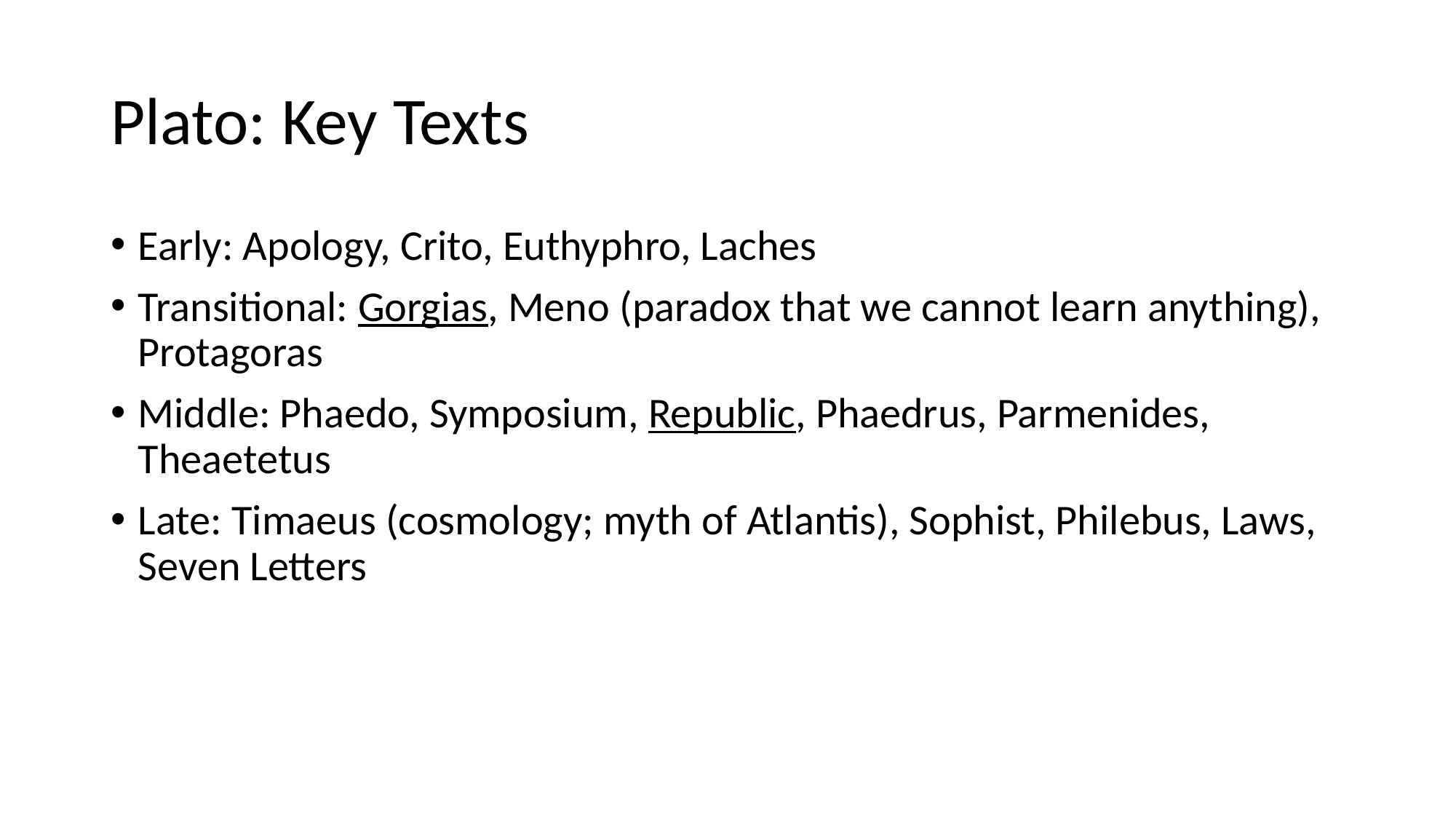

# Plato: Key Texts
Early: Apology, Crito, Euthyphro, Laches
Transitional: Gorgias, Meno (paradox that we cannot learn anything), Protagoras
Middle: Phaedo, Symposium, Republic, Phaedrus, Parmenides, Theaetetus
Late: Timaeus (cosmology; myth of Atlantis), Sophist, Philebus, Laws, Seven Letters